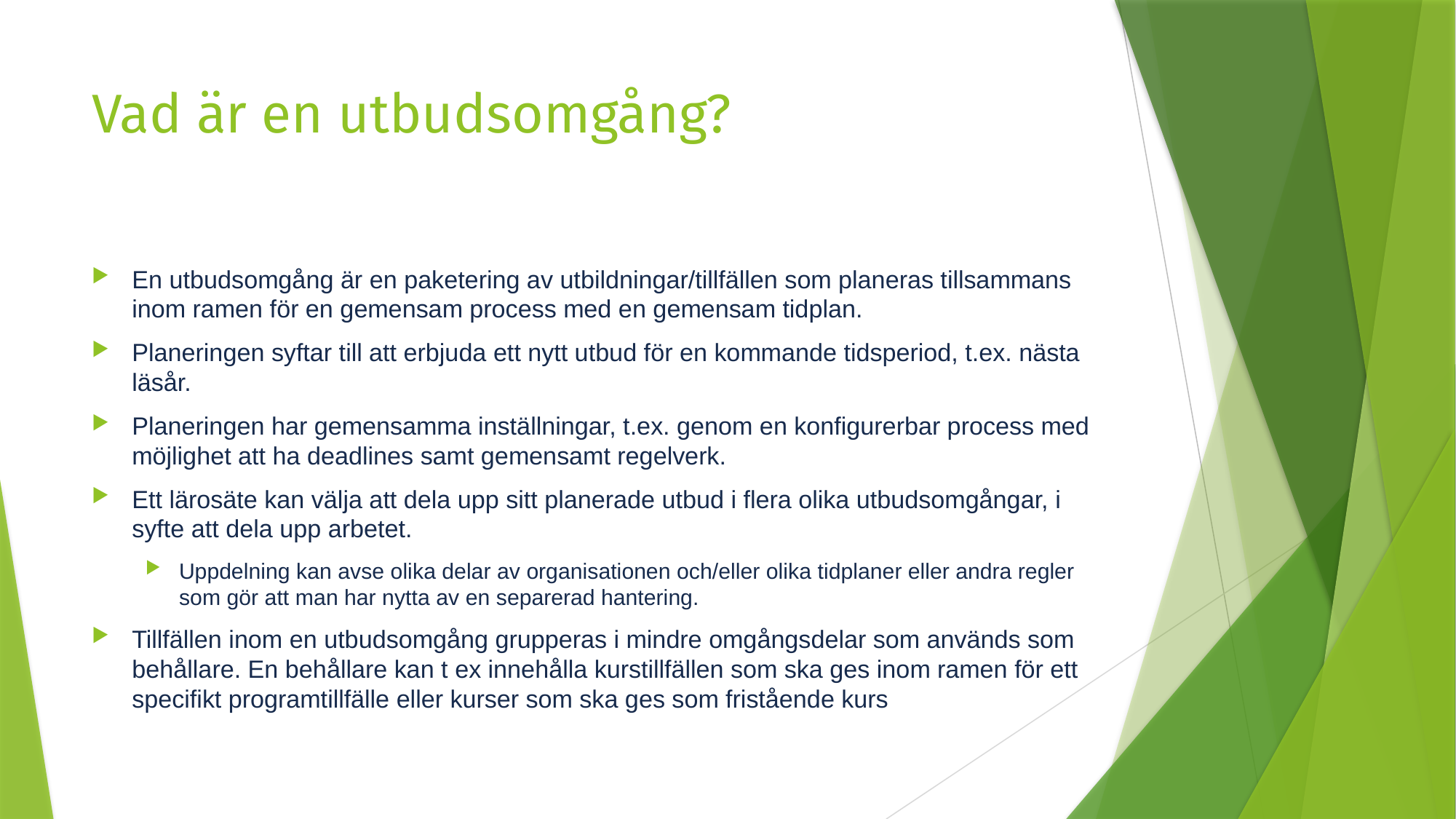

# Vad är en utbudsomgång?
En utbudsomgång är en paketering av utbildningar/tillfällen som planeras tillsammans inom ramen för en gemensam process med en gemensam tidplan.
Planeringen syftar till att erbjuda ett nytt utbud för en kommande tidsperiod, t.ex. nästa läsår.
Planeringen har gemensamma inställningar, t.ex. genom en konfigurerbar process med möjlighet att ha deadlines samt gemensamt regelverk.
Ett lärosäte kan välja att dela upp sitt planerade utbud i flera olika utbudsomgångar, i syfte att dela upp arbetet.
Uppdelning kan avse olika delar av organisationen och/eller olika tidplaner eller andra regler som gör att man har nytta av en separerad hantering.
Tillfällen inom en utbudsomgång grupperas i mindre omgångsdelar som används som behållare. En behållare kan t ex innehålla kurstillfällen som ska ges inom ramen för ett specifikt programtillfälle eller kurser som ska ges som fristående kurs